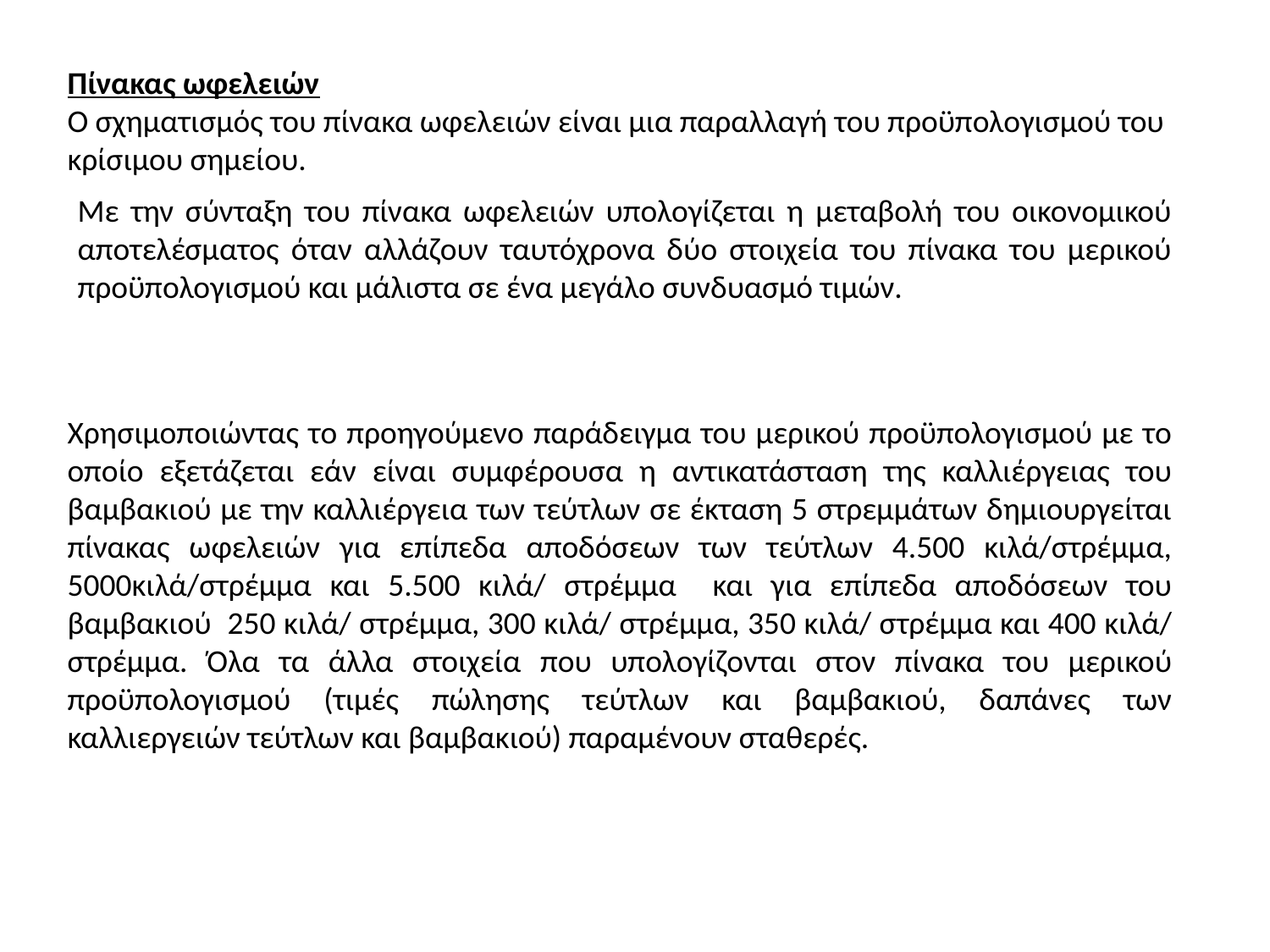

Πίνακας ωφελειών
Ο σχηματισμός του πίνακα ωφελειών είναι μια παραλλαγή του προϋπολογισμού του κρίσιμου σημείου.
Με την σύνταξη του πίνακα ωφελειών υπολογίζεται η μεταβολή του οικονομικού αποτελέσματος όταν αλλάζουν ταυτόχρονα δύο στοιχεία του πίνακα του μερικού προϋπολογισμού και μάλιστα σε ένα μεγάλο συνδυασμό τιμών.
Χρησιμοποιώντας το προηγούμενο παράδειγμα του μερικού προϋπολογισμού με το οποίο εξετάζεται εάν είναι συμφέρουσα η αντικατάσταση της καλλιέργειας του βαμβακιού με την καλλιέργεια των τεύτλων σε έκταση 5 στρεμμάτων δημιουργείται πίνακας ωφελειών για επίπεδα αποδόσεων των τεύτλων 4.500 κιλά/στρέμμα, 5000κιλά/στρέμμα και 5.500 κιλά/ στρέμμα  και για επίπεδα αποδόσεων του βαμβακιού  250 κιλά/ στρέμμα, 300 κιλά/ στρέμμα, 350 κιλά/ στρέμμα και 400 κιλά/ στρέμμα. Όλα τα άλλα στοιχεία που υπολογίζονται στον πίνακα του μερικού προϋπολογισμού (τιμές πώλησης τεύτλων και βαμβακιού, δαπάνες των καλλιεργειών τεύτλων και βαμβακιού) παραμένουν σταθερές.